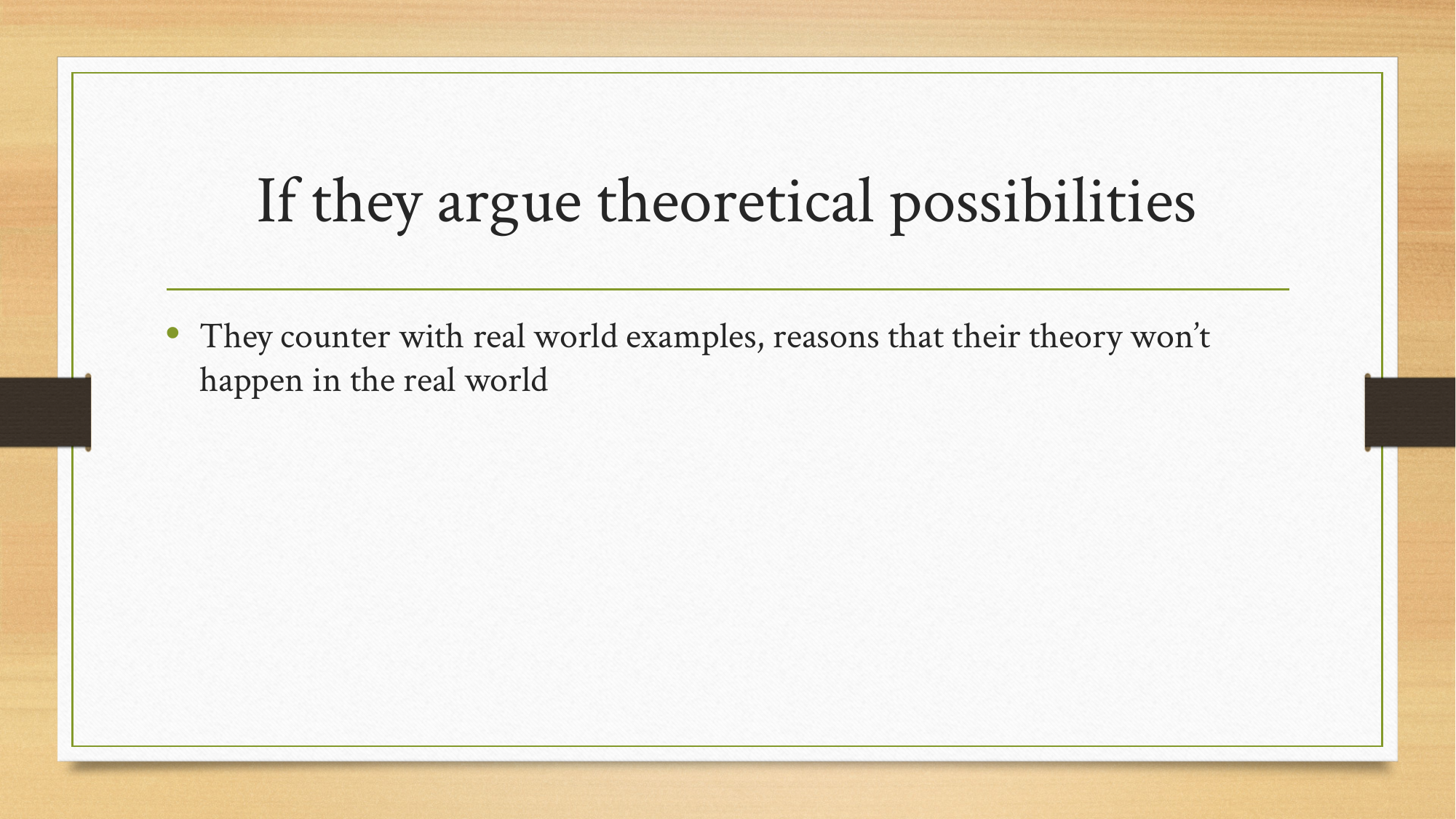

# If they argue theoretical possibilities
They counter with real world examples, reasons that their theory won’t happen in the real world